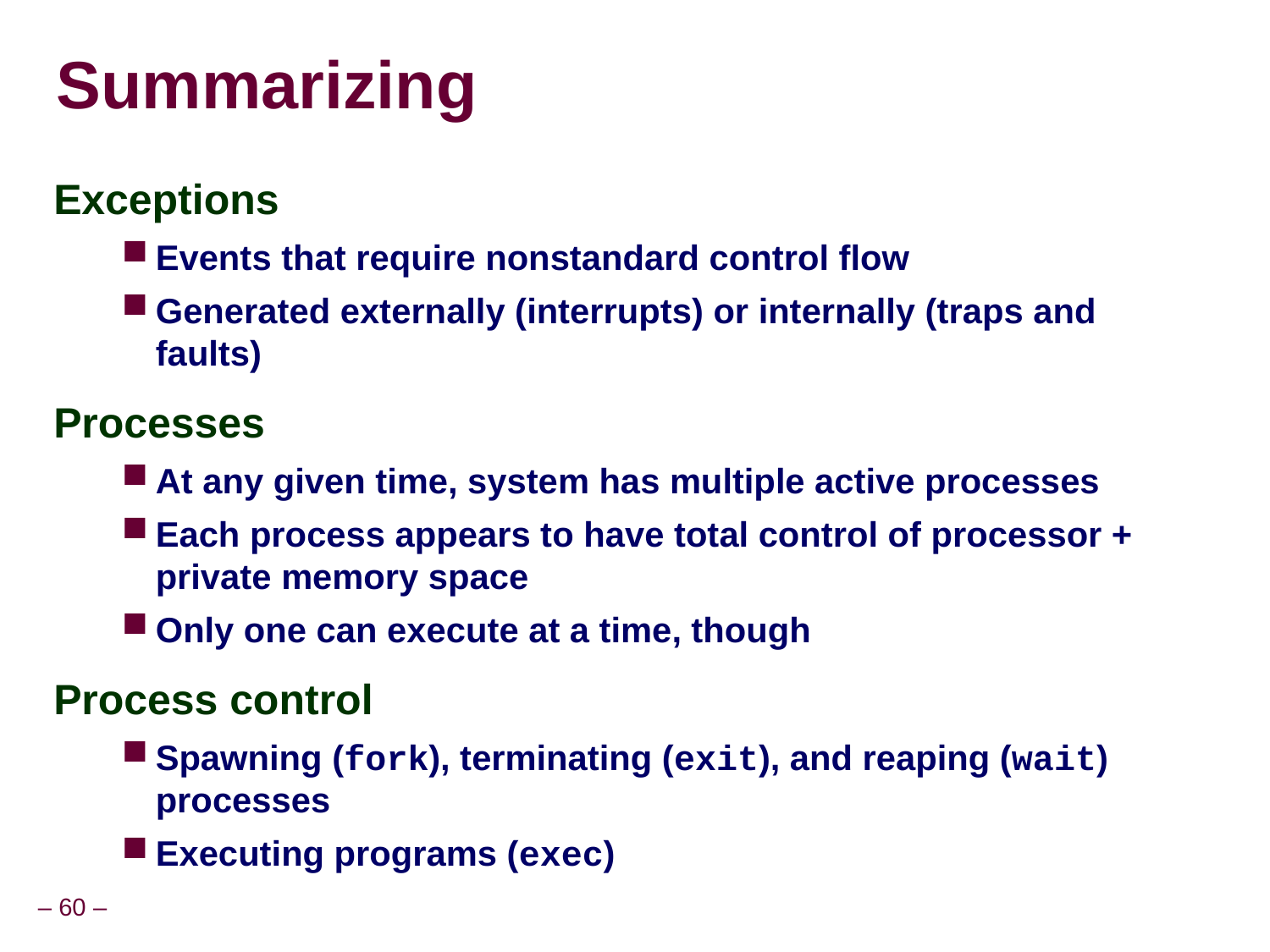

# Summarizing
Exceptions
Events that require nonstandard control flow
Generated externally (interrupts) or internally (traps and faults)
Processes
At any given time, system has multiple active processes
Each process appears to have total control of processor + private memory space
Only one can execute at a time, though
Process control
Spawning (fork), terminating (exit), and reaping (wait) processes
Executing programs (exec)